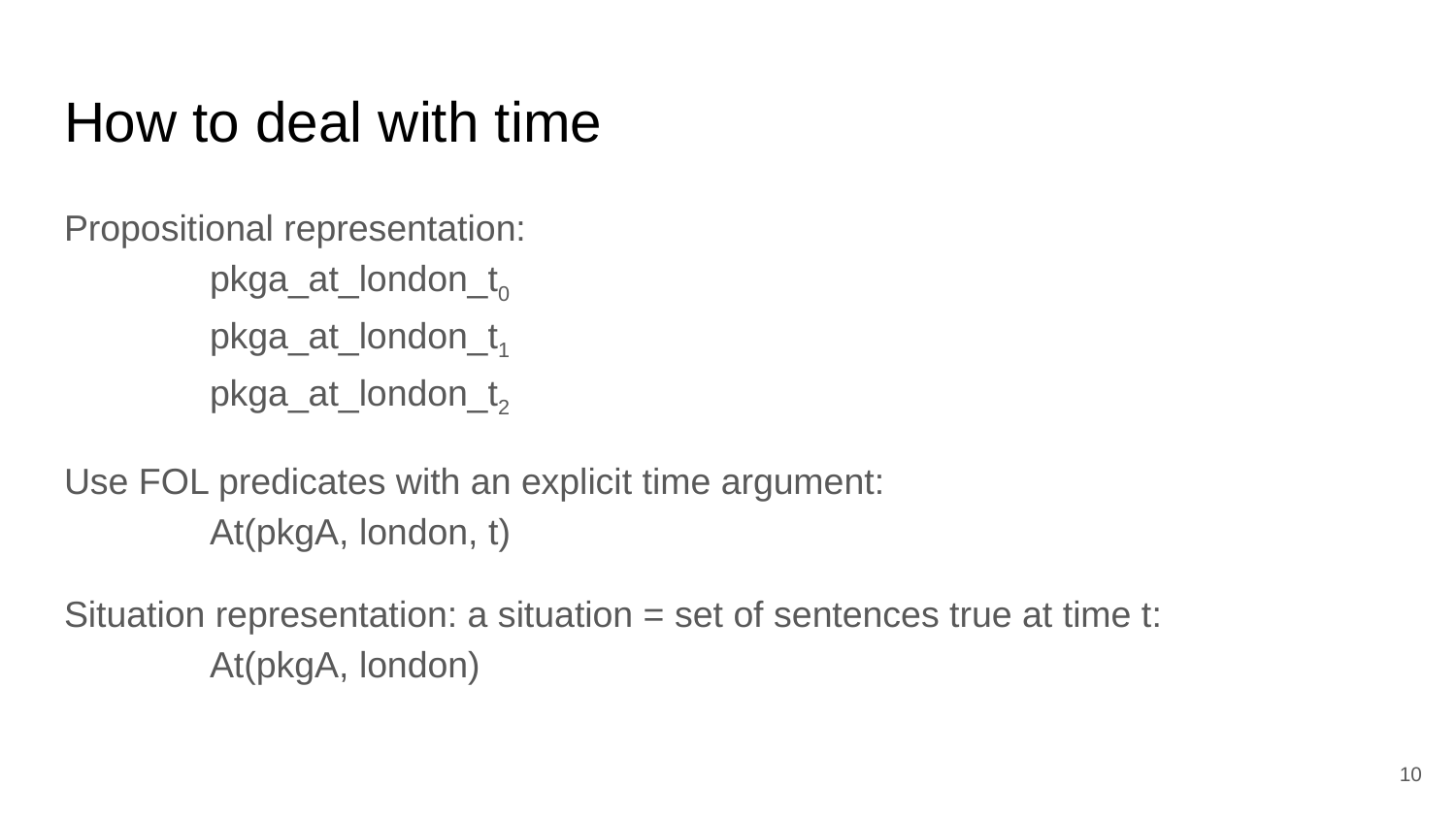

# How to deal with time
Propositional representation:
	pkga_at_london_t0
	pkga_at_london_t1
	pkga_at_london_t2
Use FOL predicates with an explicit time argument:
	At(pkgA, london, t)
Situation representation: a situation = set of sentences true at time t:
	At(pkgA, london)
10